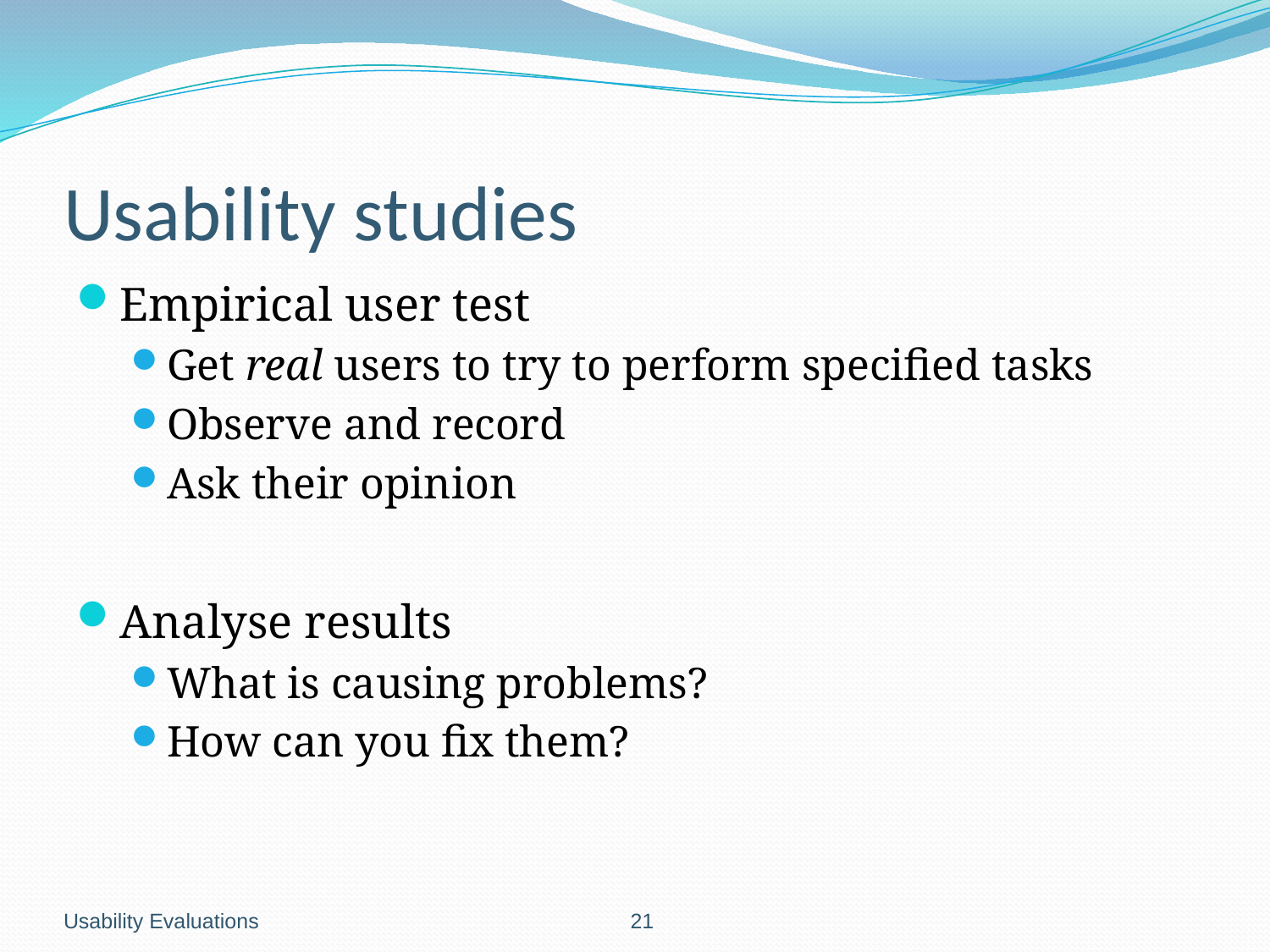

# Usability studies
Empirical user test
Get real users to try to perform specified tasks
Observe and record
Ask their opinion

Analyse results
What is causing problems?
How can you fix them?
Usability Evaluations
			    		 21